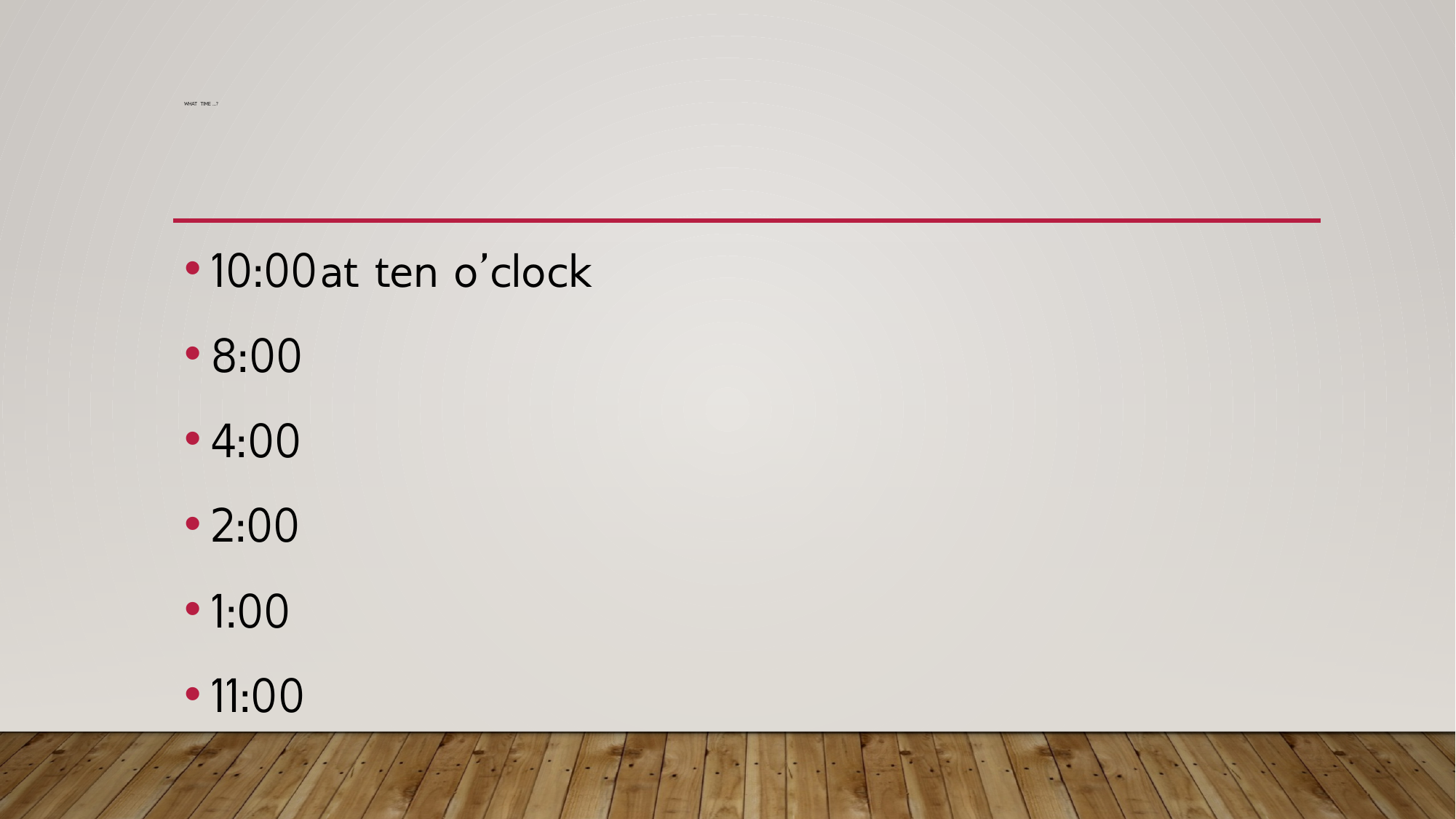

# What  time …?
10:00	at ten o’clock
8:00
4:00
2:00
1:00
11:00